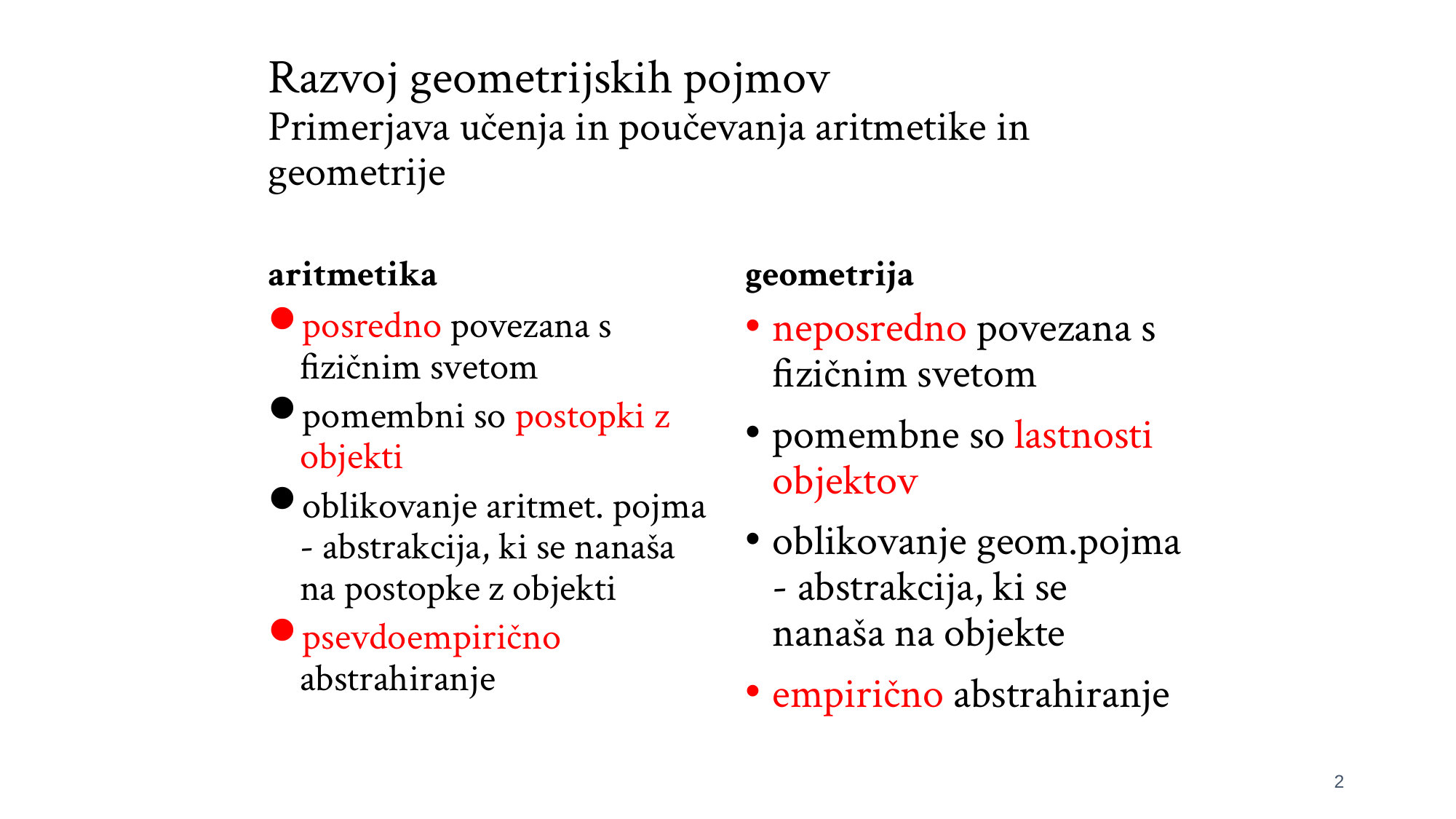

# Razvoj geometrijskih pojmov Primerjava učenja in poučevanja aritmetike in geometrije
aritmetika
geometrija
posredno povezana s fizičnim svetom
pomembni so postopki z objekti
oblikovanje aritmet. pojma - abstrakcija, ki se nanaša na postopke z objekti
psevdoempirično abstrahiranje
neposredno povezana s fizičnim svetom
pomembne so lastnosti objektov
oblikovanje geom.pojma - abstrakcija, ki se nanaša na objekte
empirično abstrahiranje

2